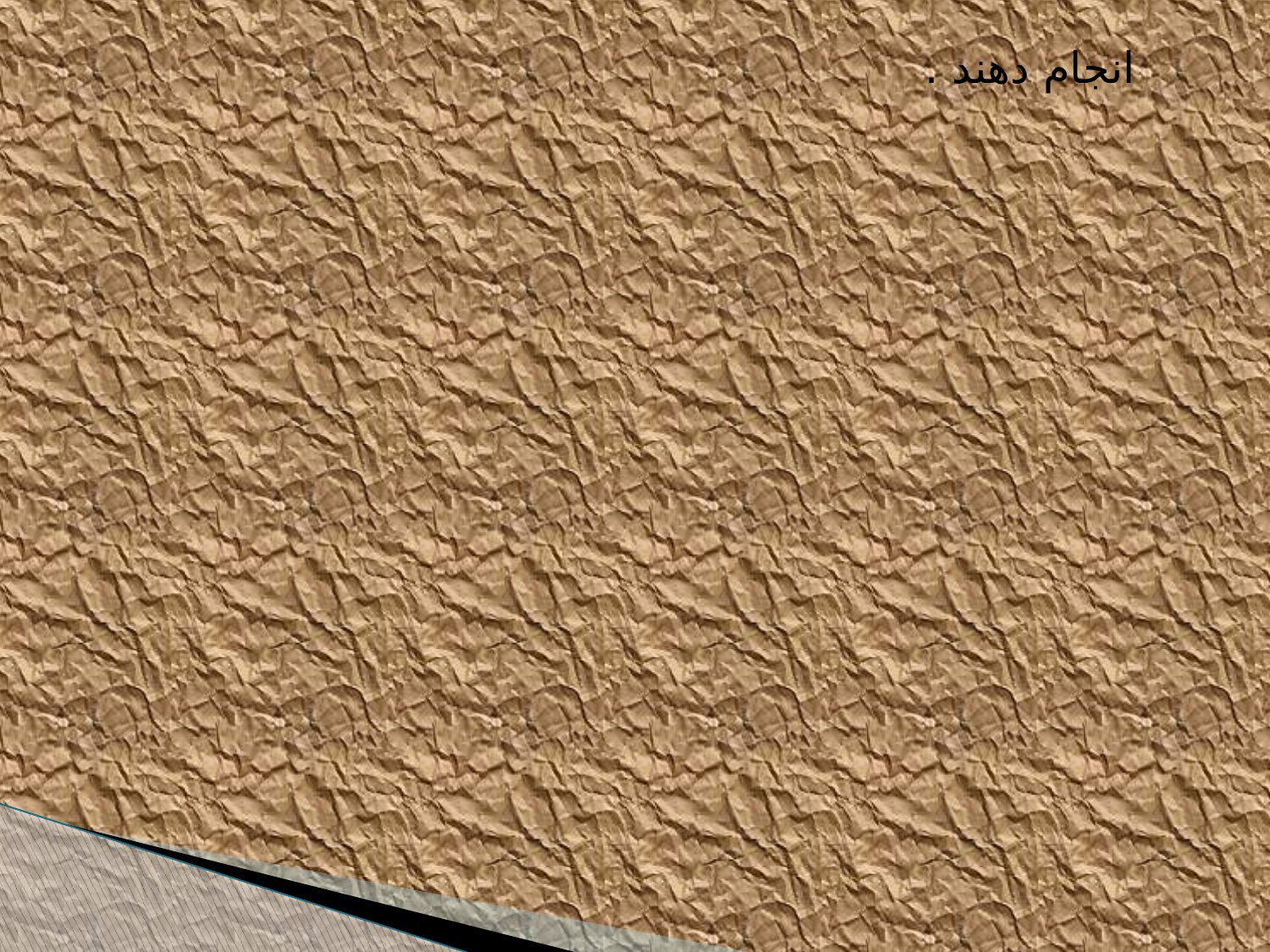

چشم انداز
مدلیست ذهنی از وضعیتی در آینده بنا شده بر گمانه زنی های منطقی و عقلانی ، فرضیاتی خردمندانه درباره آینده و متأثر از قضاوت های ما در مورد اینکه چه چیز شدنی و با ارزش است چشم انداز مدلیست ذهنی که مردم و سازمان ها را جذب      می کند و به خاطر آن تعهدات و اقداماتی را انجام دهند .